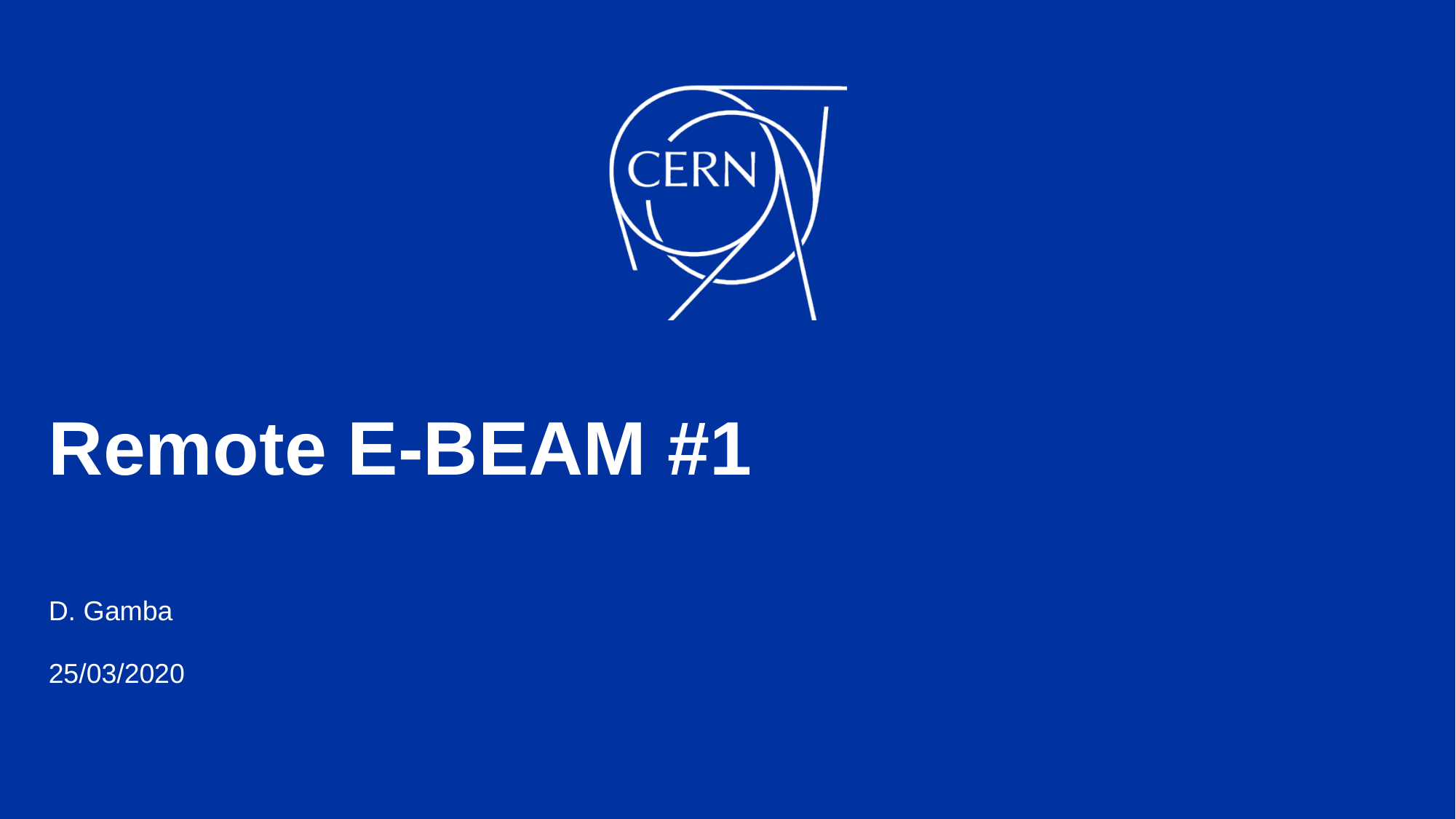

# Remote E-BEAM #1
D. Gamba
25/03/2020